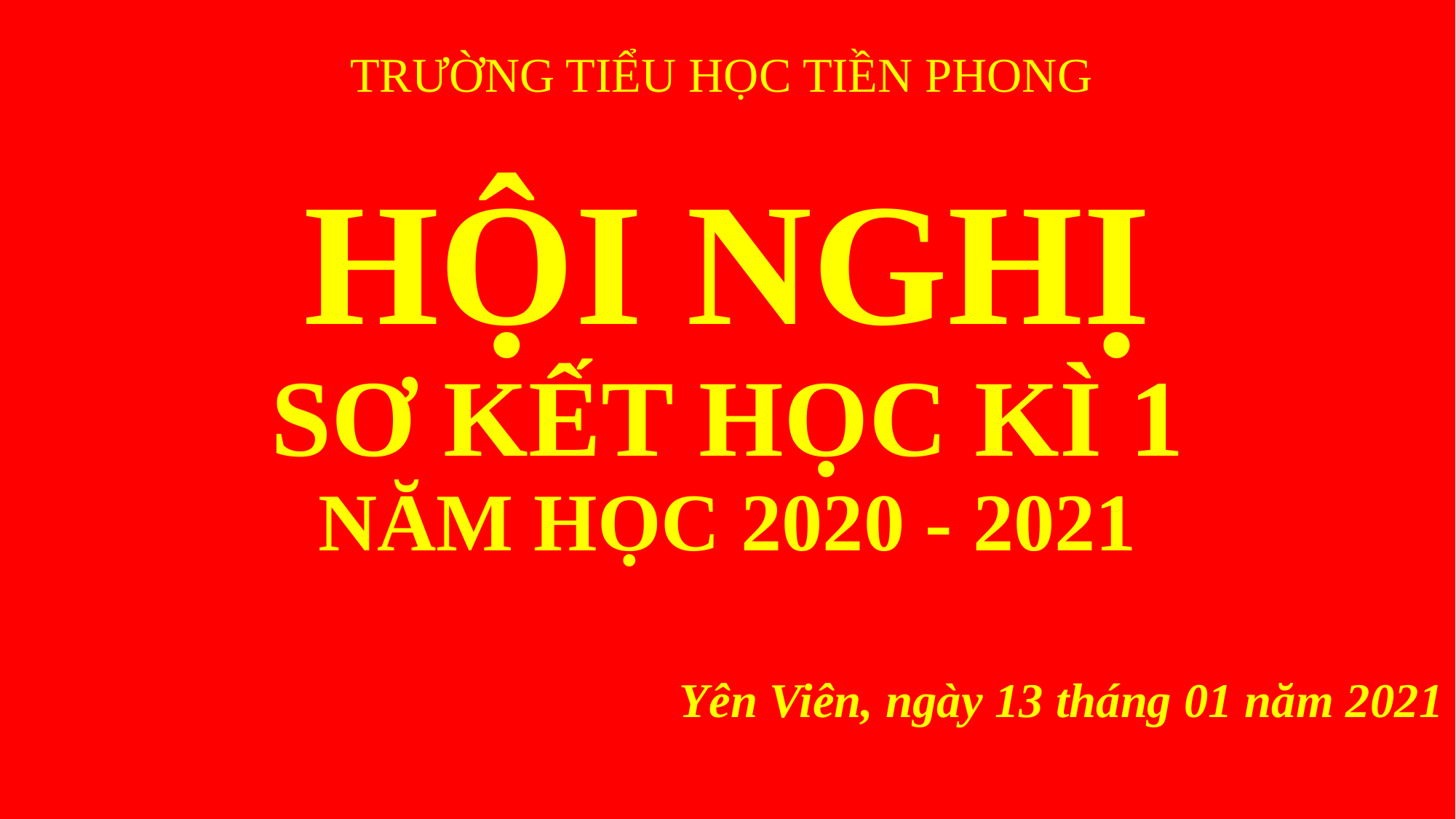

TRƯỜNG TIỂU HỌC TIỀN PHONG
# HỘI NGHỊ SƠ KẾT HỌC KÌ 1 NĂM HỌC 2020 - 2021
Yên Viên, ngày 13 tháng 01 năm 2021